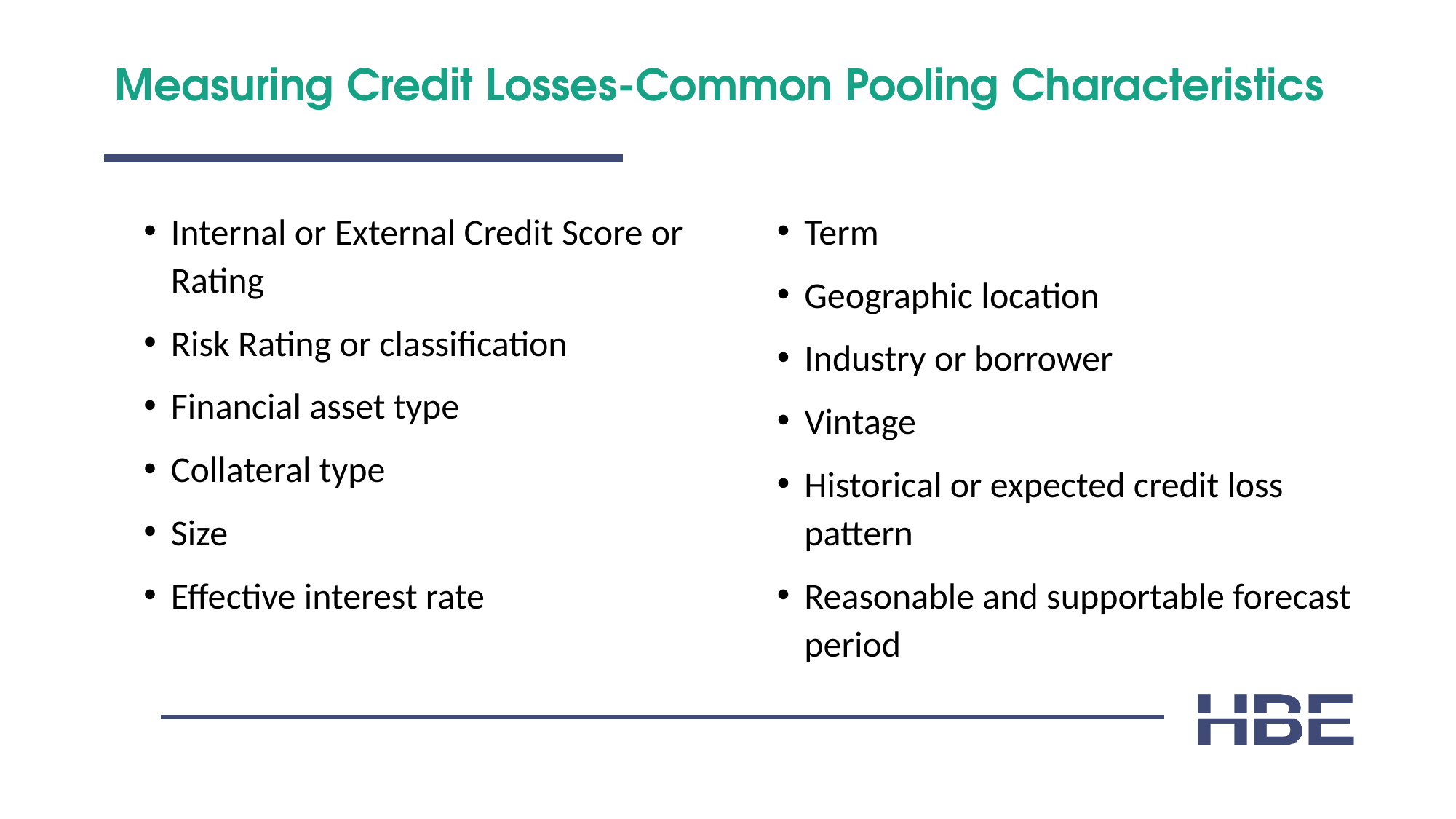

# Measuring Credit Losses-Common Pooling Characteristics
Internal or External Credit Score or Rating
Risk Rating or classification
Financial asset type
Collateral type
Size
Effective interest rate
Term
Geographic location
Industry or borrower
Vintage
Historical or expected credit loss pattern
Reasonable and supportable forecast period